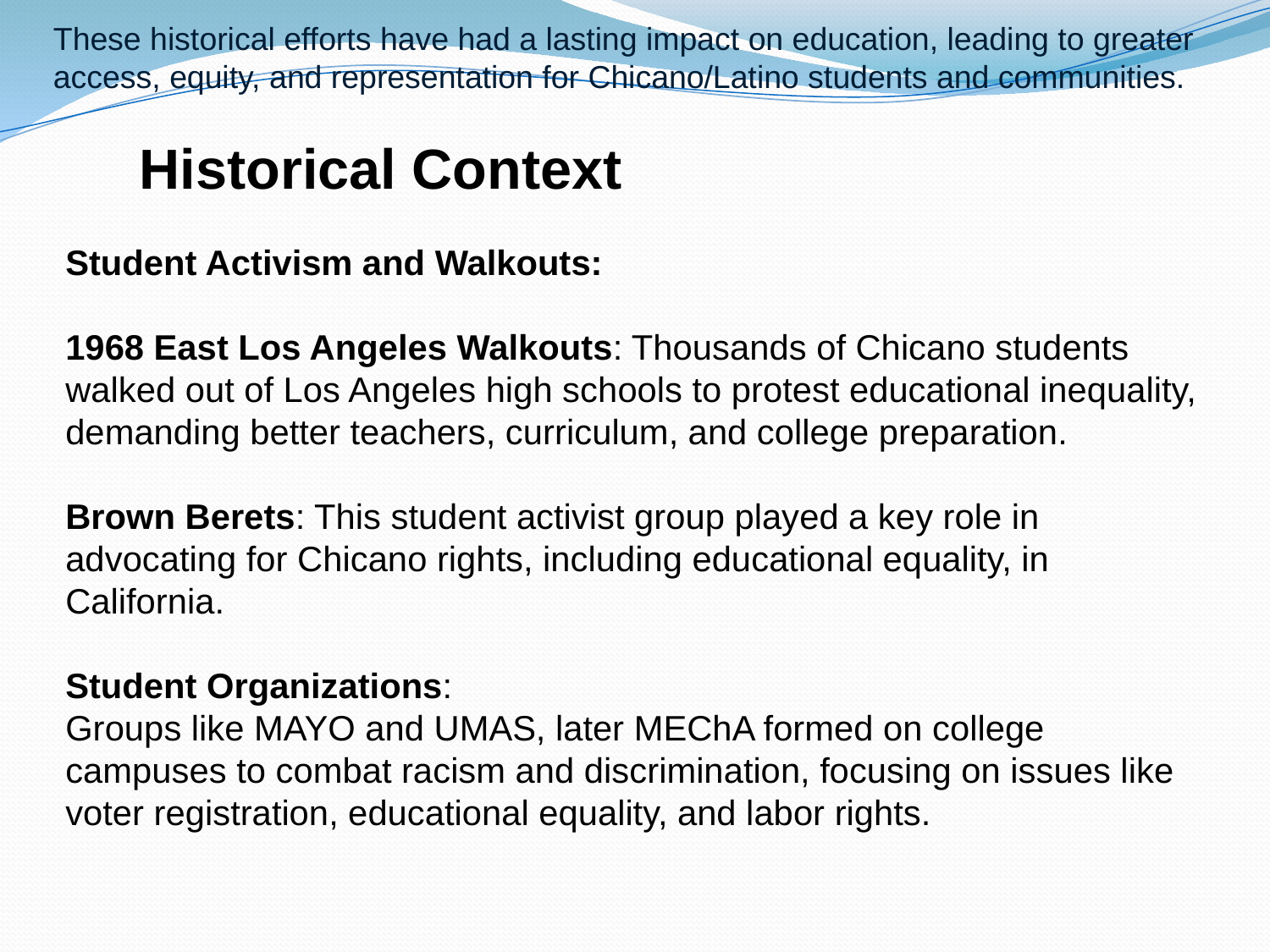

These historical efforts have had a lasting impact on education, leading to greater access, equity, and representation for Chicano/Latino students and communities.
Historical Context
Student Activism and Walkouts:

1968 East Los Angeles Walkouts: Thousands of Chicano students walked out of Los Angeles high schools to protest educational inequality, demanding better teachers, curriculum, and college preparation.

Brown Berets: This student activist group played a key role in advocating for Chicano rights, including educational equality, in California.

Student Organizations:
Groups like MAYO and UMAS, later MEChA formed on college campuses to combat racism and discrimination, focusing on issues like voter registration, educational equality, and labor rights.